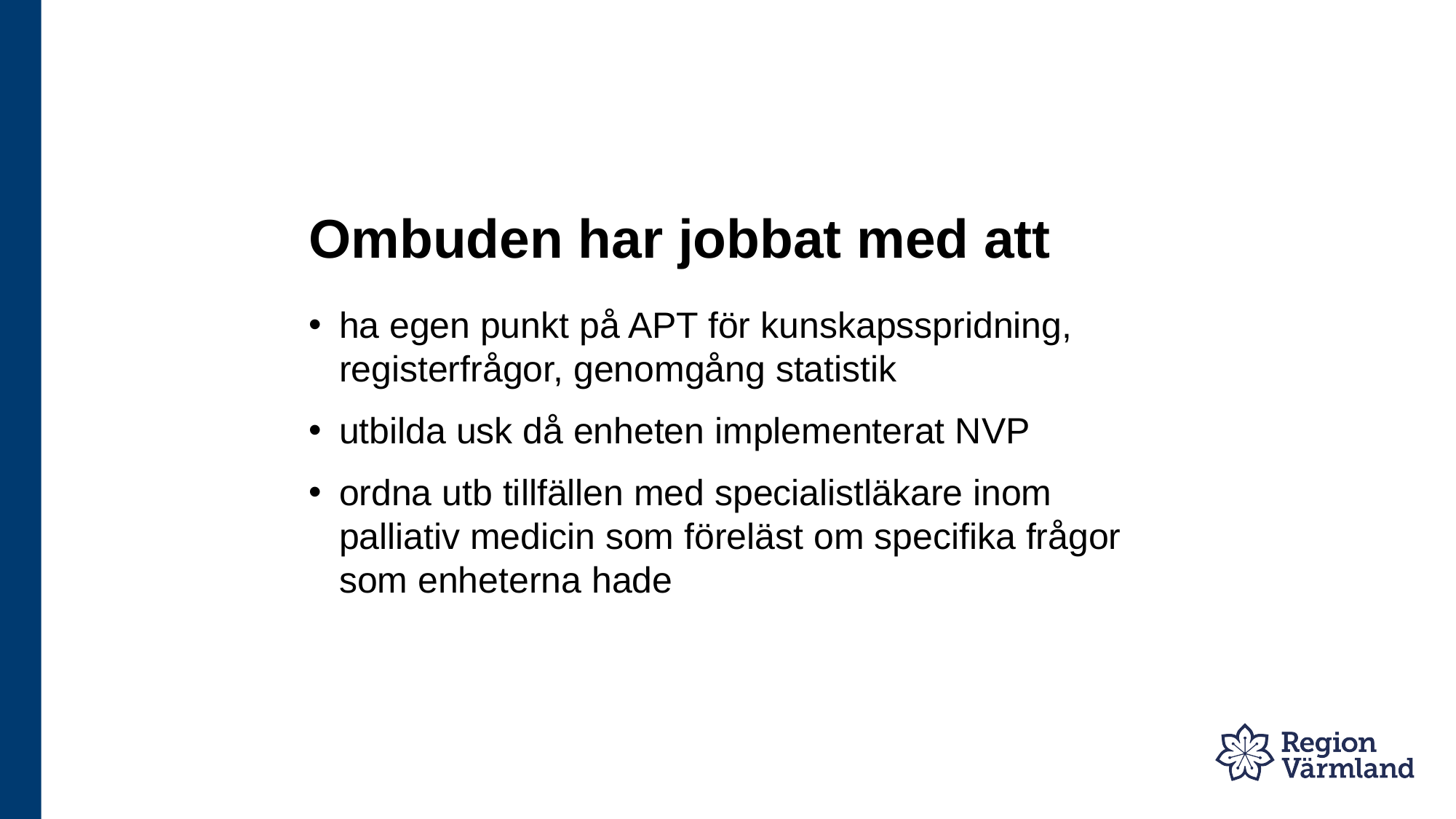

# Ombuden har jobbat med att
ha egen punkt på APT för kunskapsspridning, registerfrågor, genomgång statistik
utbilda usk då enheten implementerat NVP
ordna utb tillfällen med specialistläkare inom palliativ medicin som föreläst om specifika frågor som enheterna hade